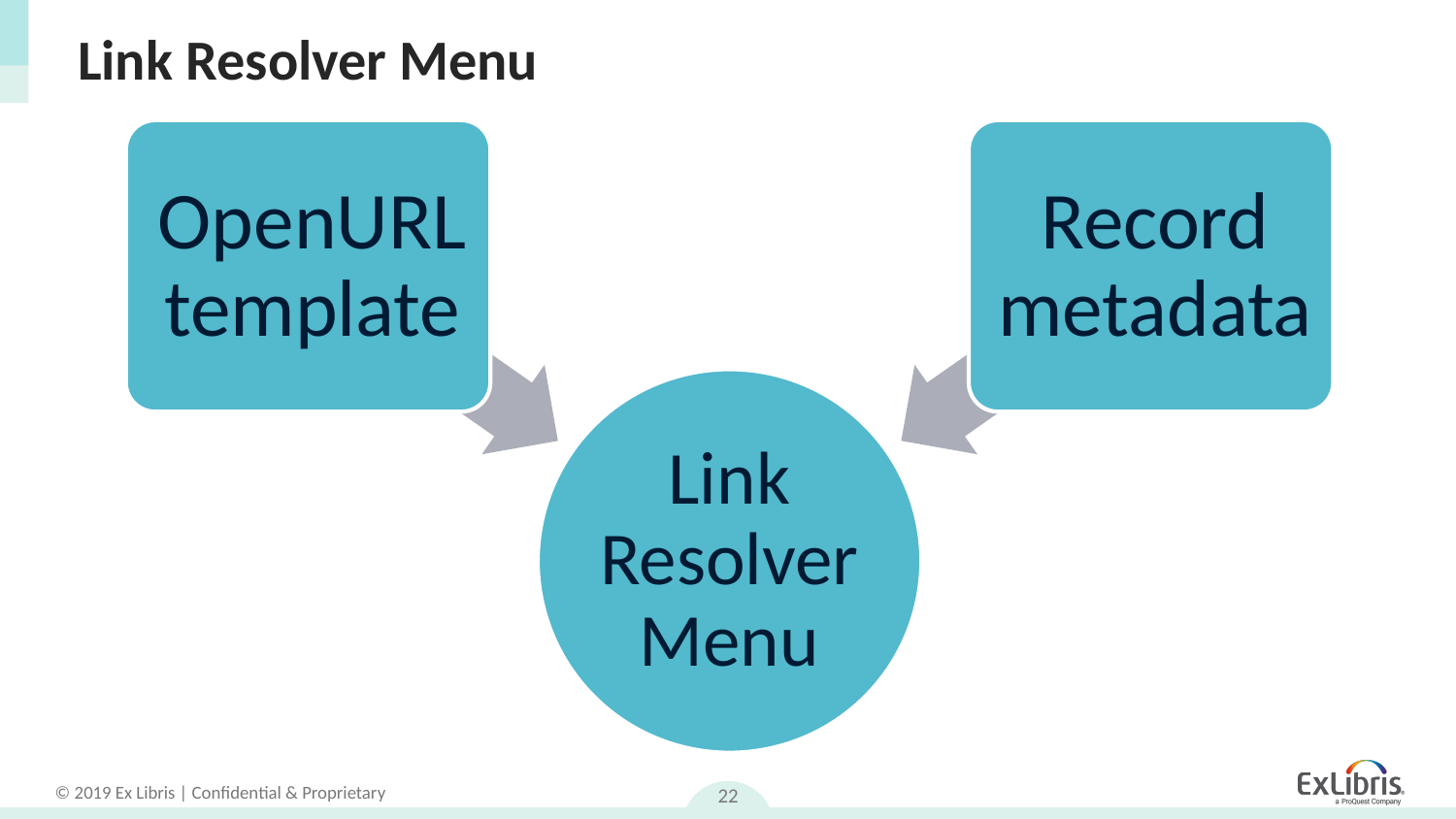

# Link Resolver Menu
Link Resolver Menu
OpenURL template
Record metadata

22